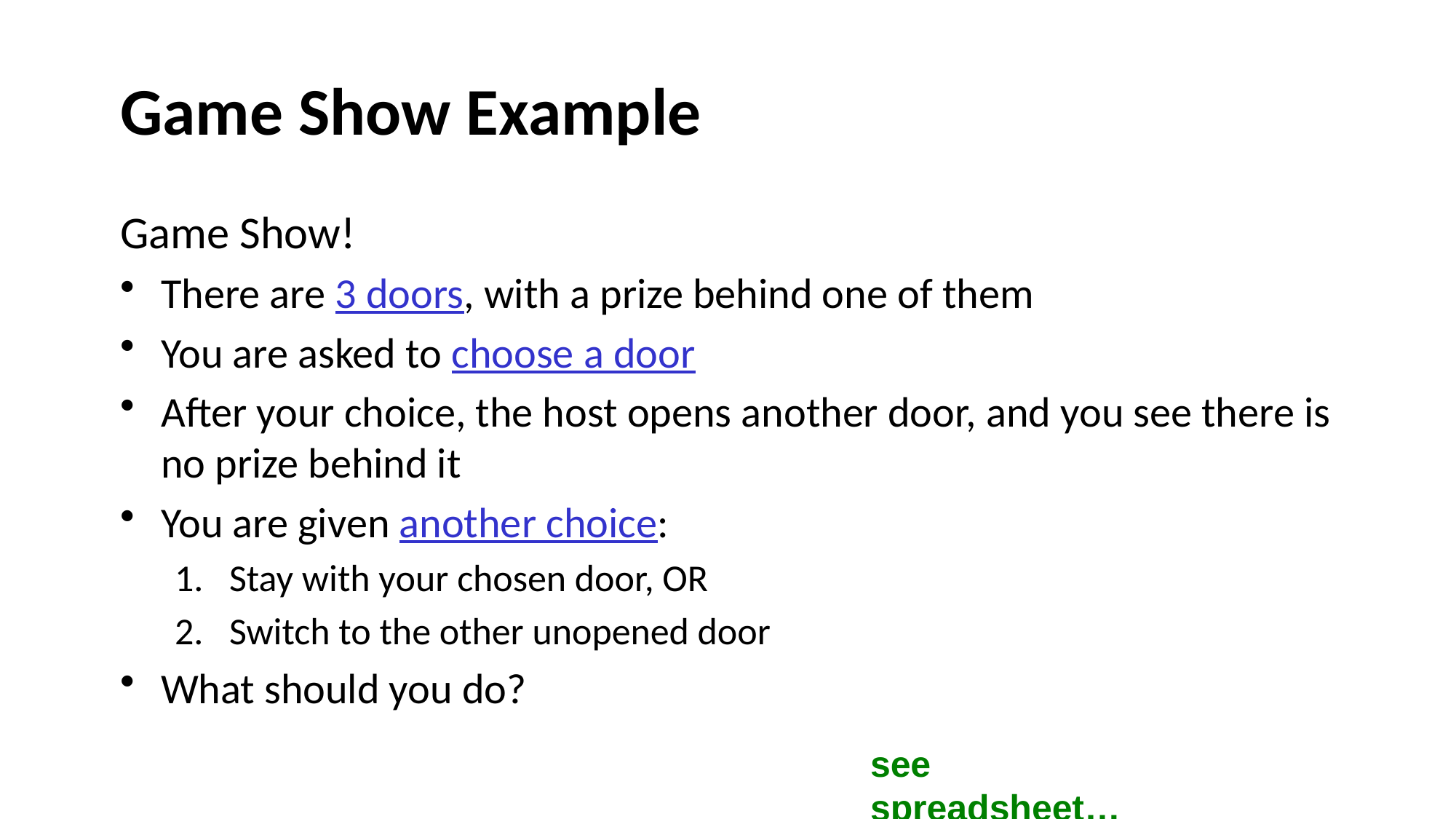

# Game Show Example
Game Show!
There are 3 doors, with a prize behind one of them
You are asked to choose a door
After your choice, the host opens another door, and you see there is no prize behind it
You are given another choice:
Stay with your chosen door, OR
Switch to the other unopened door
What should you do?
see spreadsheet…